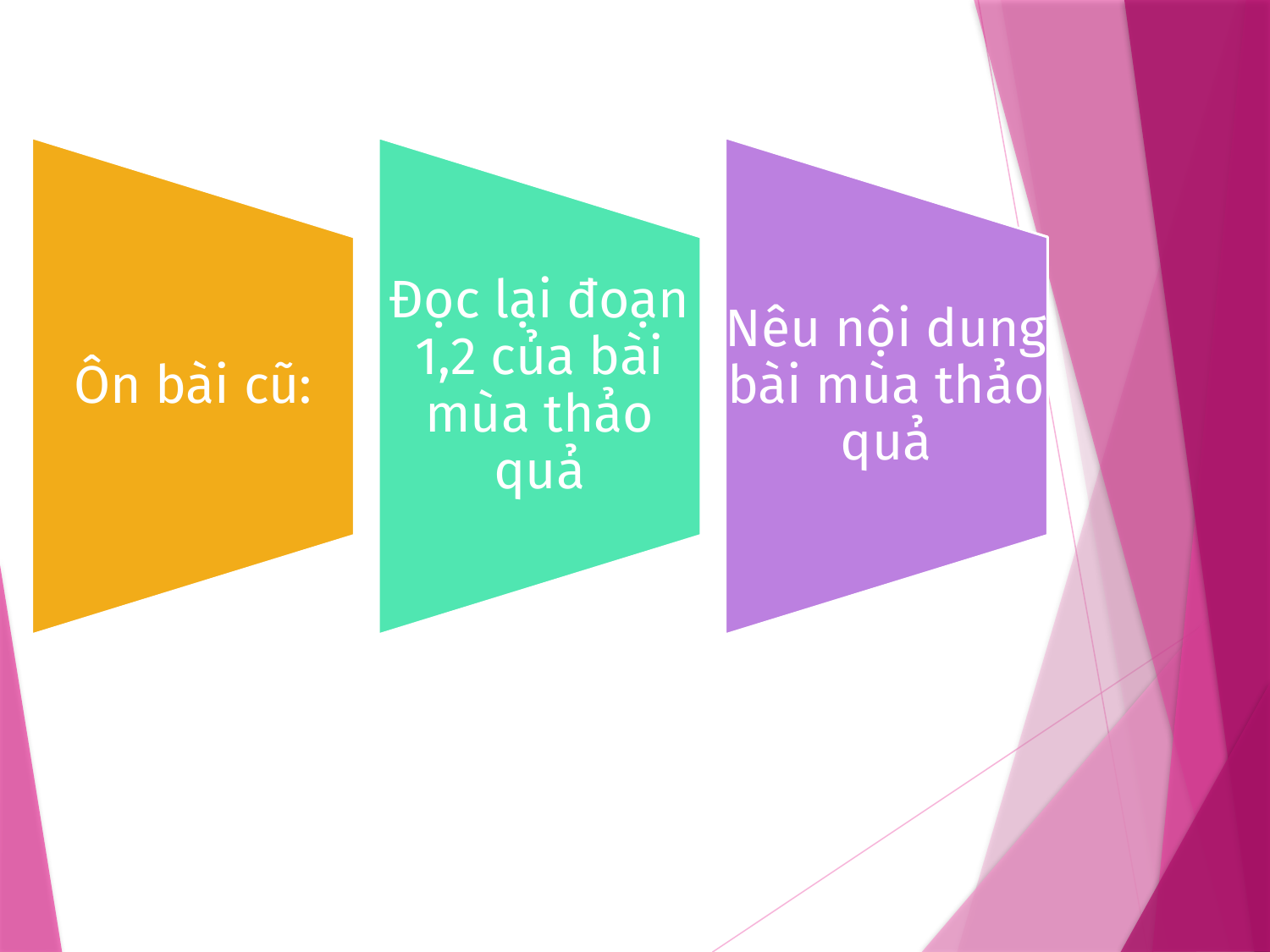

Ôn bài cũ:
Đọc lại đoạn 1,2 của bài mùa thảo quả
Nêu nội dung bài mùa thảo quả